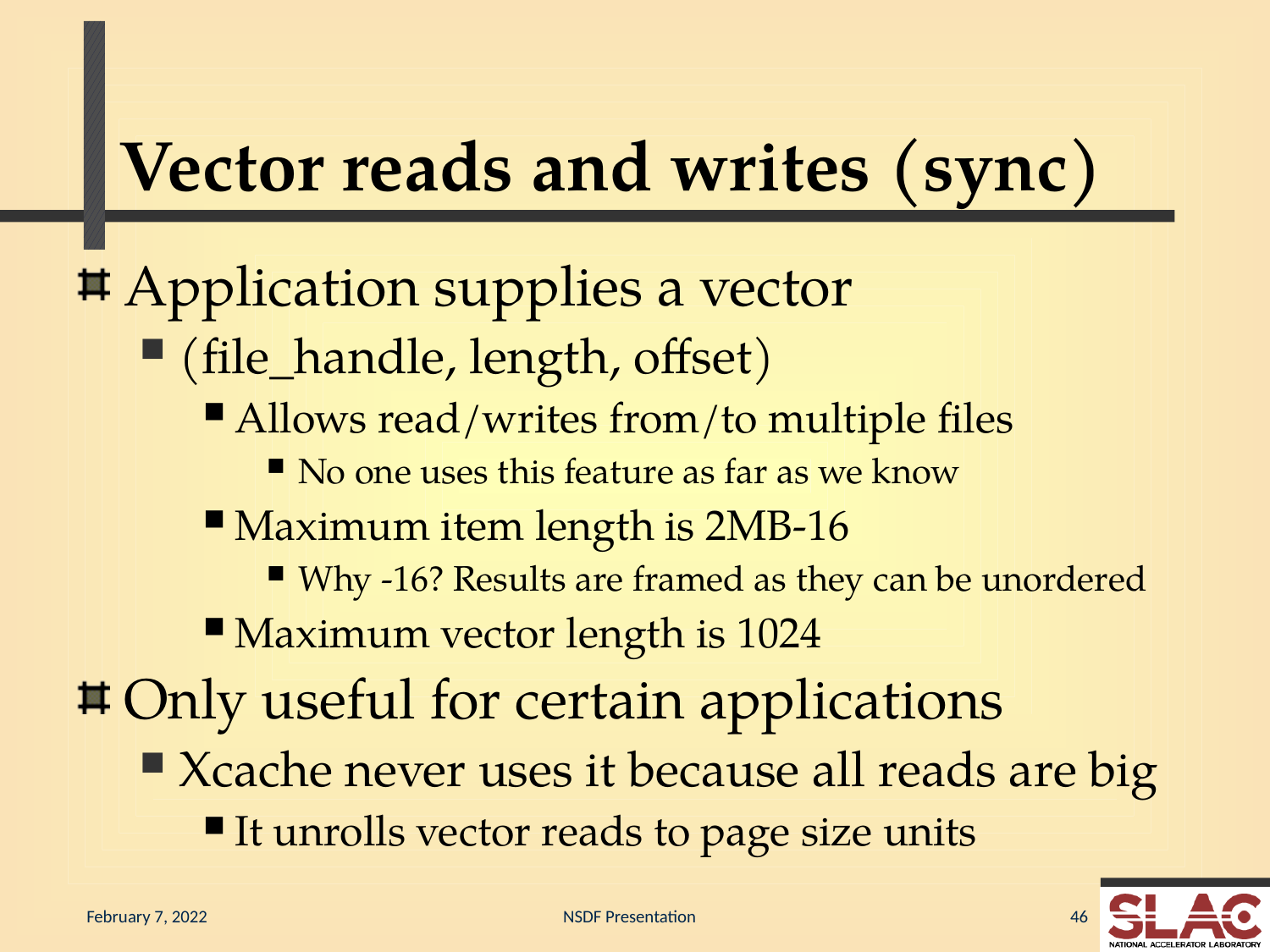

# Vector reads and writes (sync)
Application supplies a vector
(file_handle, length, offset)
Allows read/writes from/to multiple files
No one uses this feature as far as we know
Maximum item length is 2MB-16
Why -16? Results are framed as they can be unordered
Maximum vector length is 1024
Only useful for certain applications
Xcache never uses it because all reads are big
It unrolls vector reads to page size units